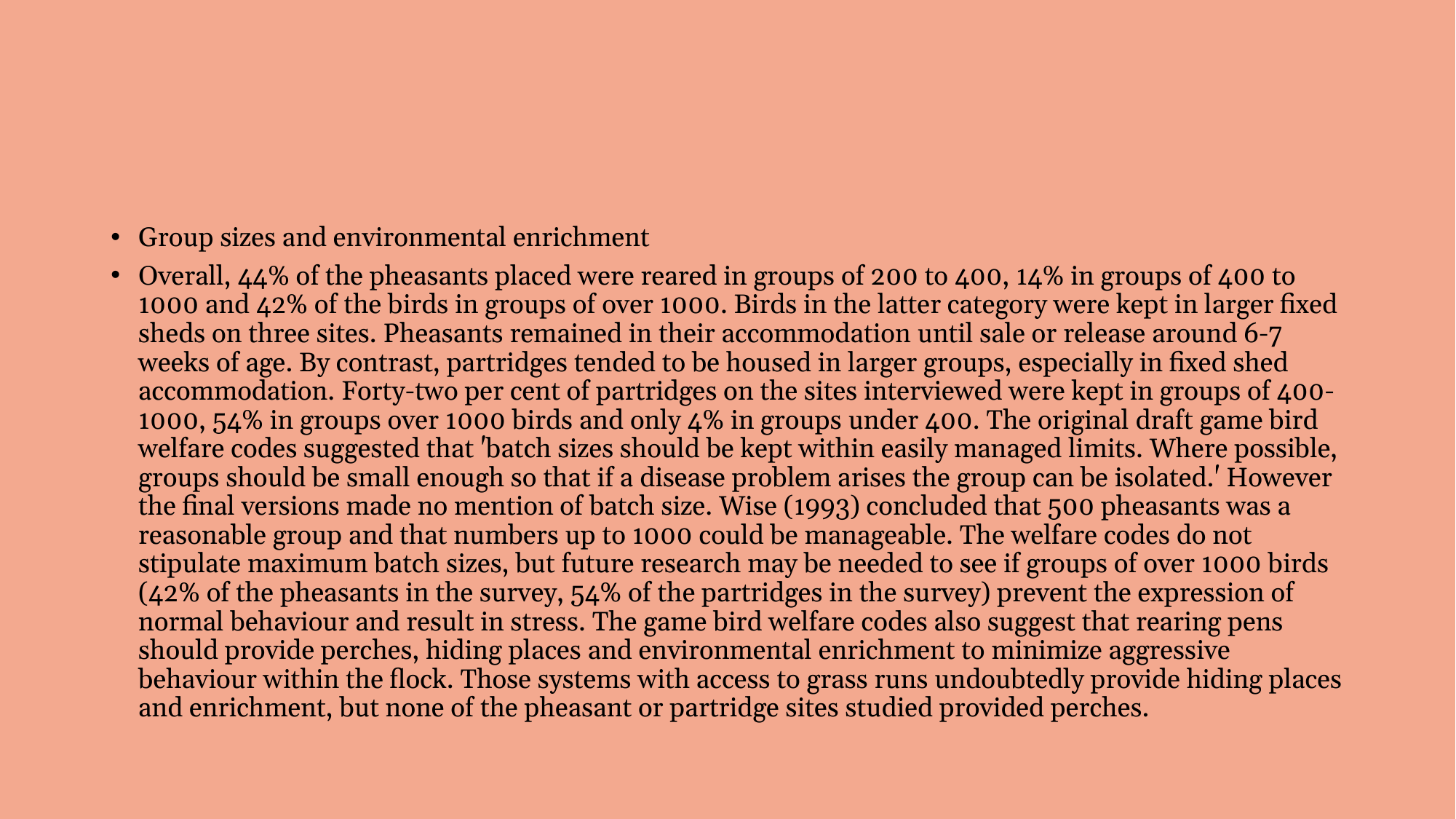

#
Group sizes and environmental enrichment
Overall, 44% of the pheasants placed were reared in groups of 200 to 400, 14% in groups of 400 to 1000 and 42% of the birds in groups of over 1000. Birds in the latter category were kept in larger fixed sheds on three sites. Pheasants remained in their accommodation until sale or release around 6-7 weeks of age. By contrast, partridges tended to be housed in larger groups, especially in fixed shed accommodation. Forty-two per cent of partridges on the sites interviewed were kept in groups of 400-1000, 54% in groups over 1000 birds and only 4% in groups under 400. The original draft game bird welfare codes suggested that 'batch sizes should be kept within easily managed limits. Where possible, groups should be small enough so that if a disease problem arises the group can be isolated.' However the final versions made no mention of batch size. Wise (1993) concluded that 500 pheasants was a reasonable group and that numbers up to 1000 could be manageable. The welfare codes do not stipulate maximum batch sizes, but future research may be needed to see if groups of over 1000 birds (42% of the pheasants in the survey, 54% of the partridges in the survey) prevent the expression of normal behaviour and result in stress. The game bird welfare codes also suggest that rearing pens should provide perches, hiding places and environmental enrichment to minimize aggressive behaviour within the flock. Those systems with access to grass runs undoubtedly provide hiding places and enrichment, but none of the pheasant or partridge sites studied provided perches.